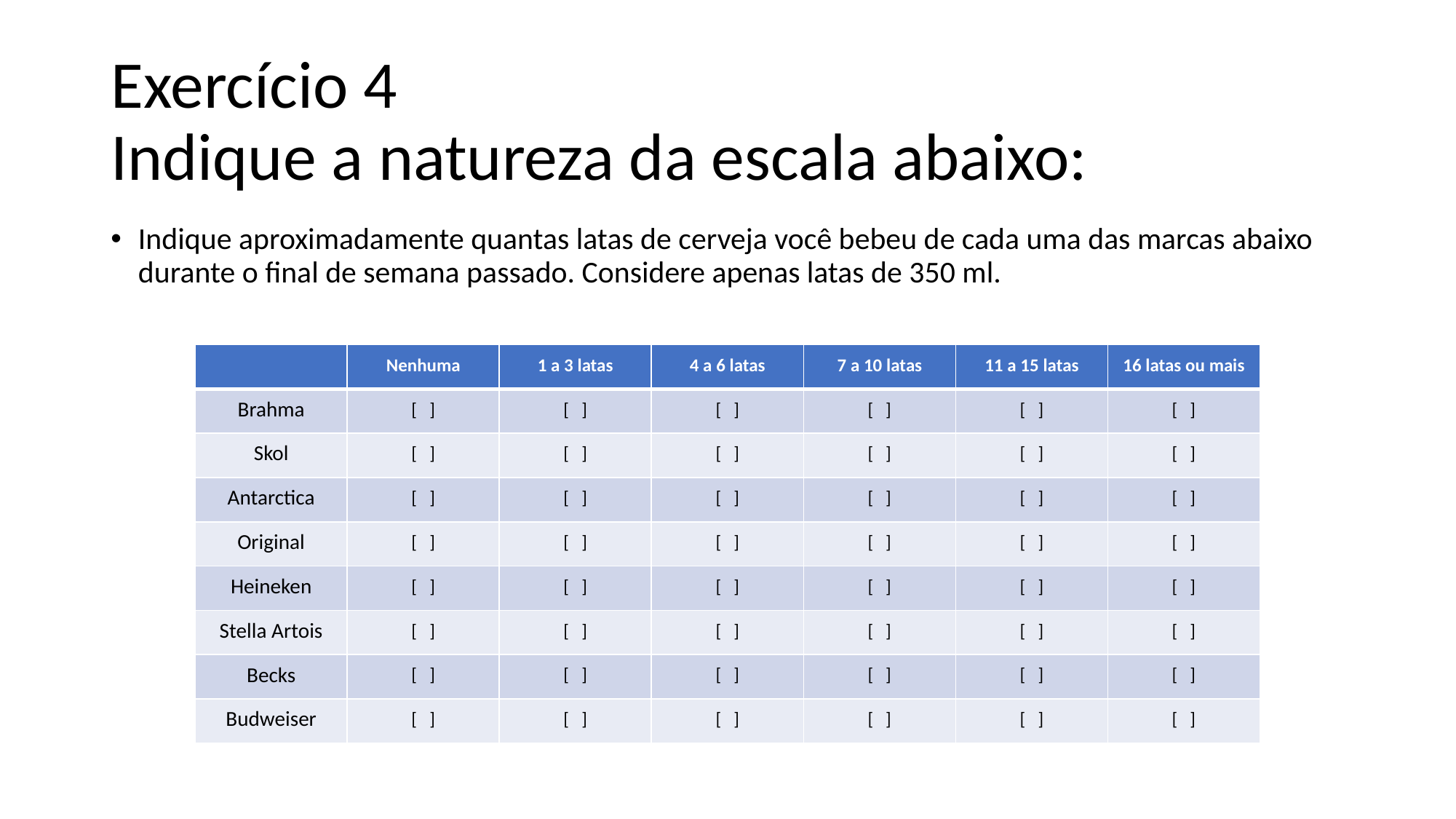

# Exercício 4 Indique a natureza da escala abaixo:
Indique aproximadamente quantas latas de cerveja você bebeu de cada uma das marcas abaixo durante o final de semana passado. Considere apenas latas de 350 ml.

|  | Nenhuma | 1 a 3 latas | 4 a 6 latas | 7 a 10 latas | 11 a 15 latas | 16 latas ou mais |
| --- | --- | --- | --- | --- | --- | --- |
| Brahma | [ ] | [ ] | [ ] | [ ] | [ ] | [ ] |
| Skol | [ ] | [ ] | [ ] | [ ] | [ ] | [ ] |
| Antarctica | [ ] | [ ] | [ ] | [ ] | [ ] | [ ] |
| Original | [ ] | [ ] | [ ] | [ ] | [ ] | [ ] |
| Heineken | [ ] | [ ] | [ ] | [ ] | [ ] | [ ] |
| Stella Artois | [ ] | [ ] | [ ] | [ ] | [ ] | [ ] |
| Becks | [ ] | [ ] | [ ] | [ ] | [ ] | [ ] |
| Budweiser | [ ] | [ ] | [ ] | [ ] | [ ] | [ ] |